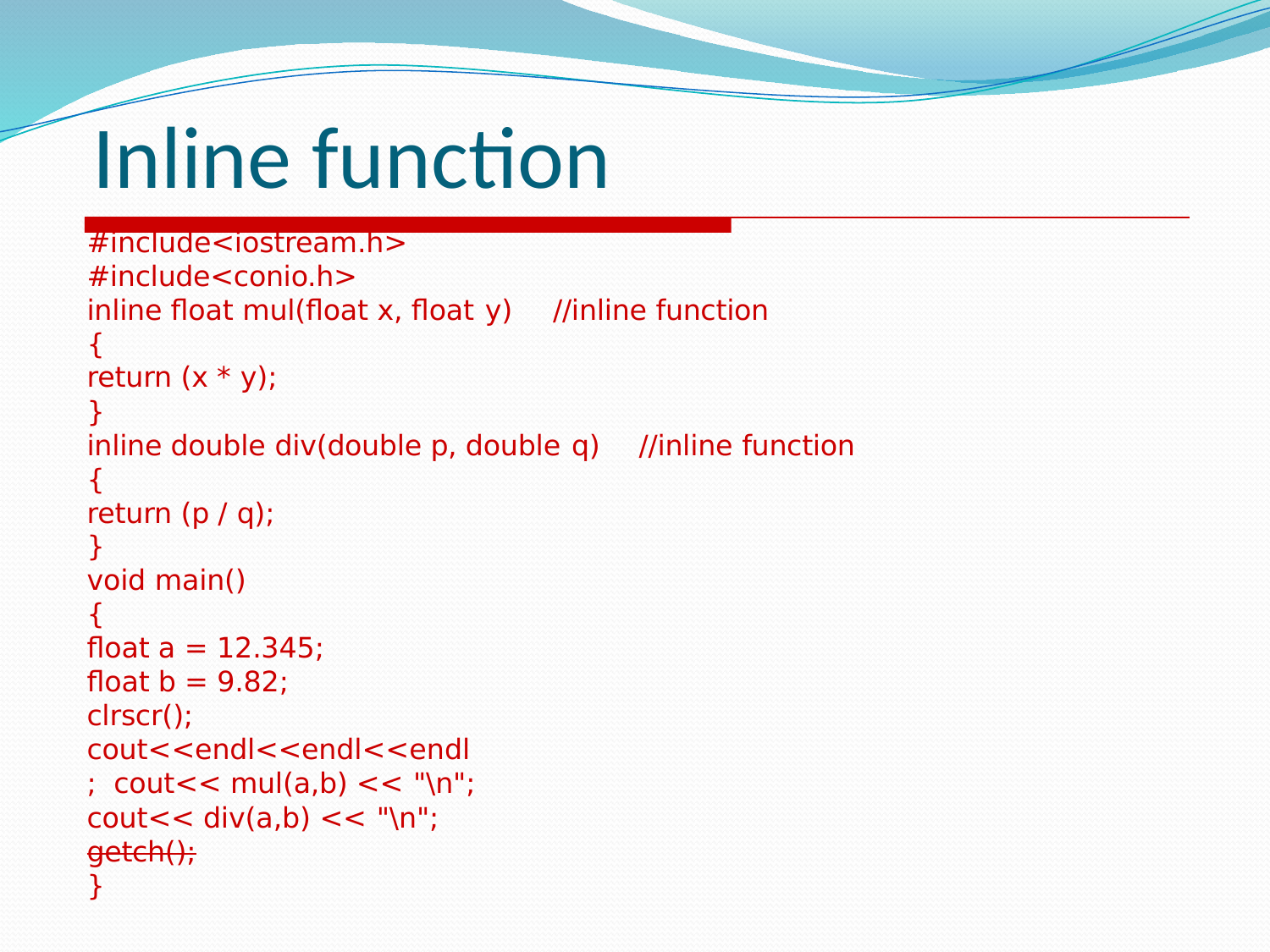

# Inline function

#include<iostream.h>
#include<conio.h>
inline float mul(float x, float y)
{
return (x * y);
//inline function
}
inline double div(double p, double q)
{
return (p / q);
}
void main()
{
float a = 12.345;  float b = 9.82;  clrscr();
cout<<endl<<endl<<endl;  cout<< mul(a,b) << "\n";
//inline function
cout<< div(a,b) << "\n";
getch();
}